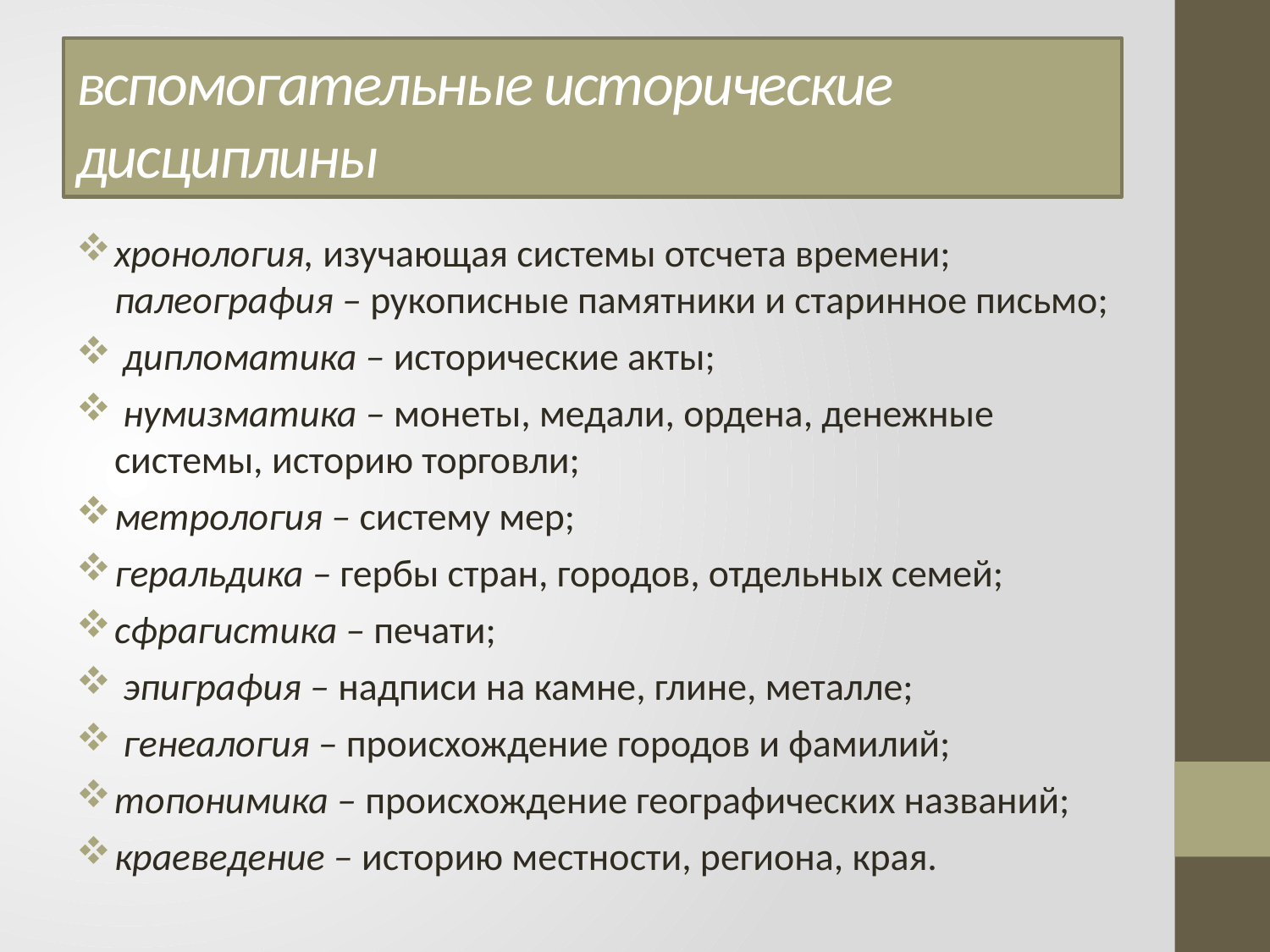

# вспомогательные исторические дисциплины
хронология, изучающая системы отсчета времени; палеография – рукописные памятники и старинное письмо;
 дипломатика – исторические акты;
 нумизматика – монеты, медали, ордена, денежные системы, историю торговли;
метрология – систему мер;
геральдика – гербы стран, городов, отдельных семей;
сфрагистика – печати;
 эпиграфия – надписи на камне, глине, металле;
 генеалогия – происхождение городов и фамилий;
топонимика – происхождение географических названий;
краеведение – историю местности, региона, края.